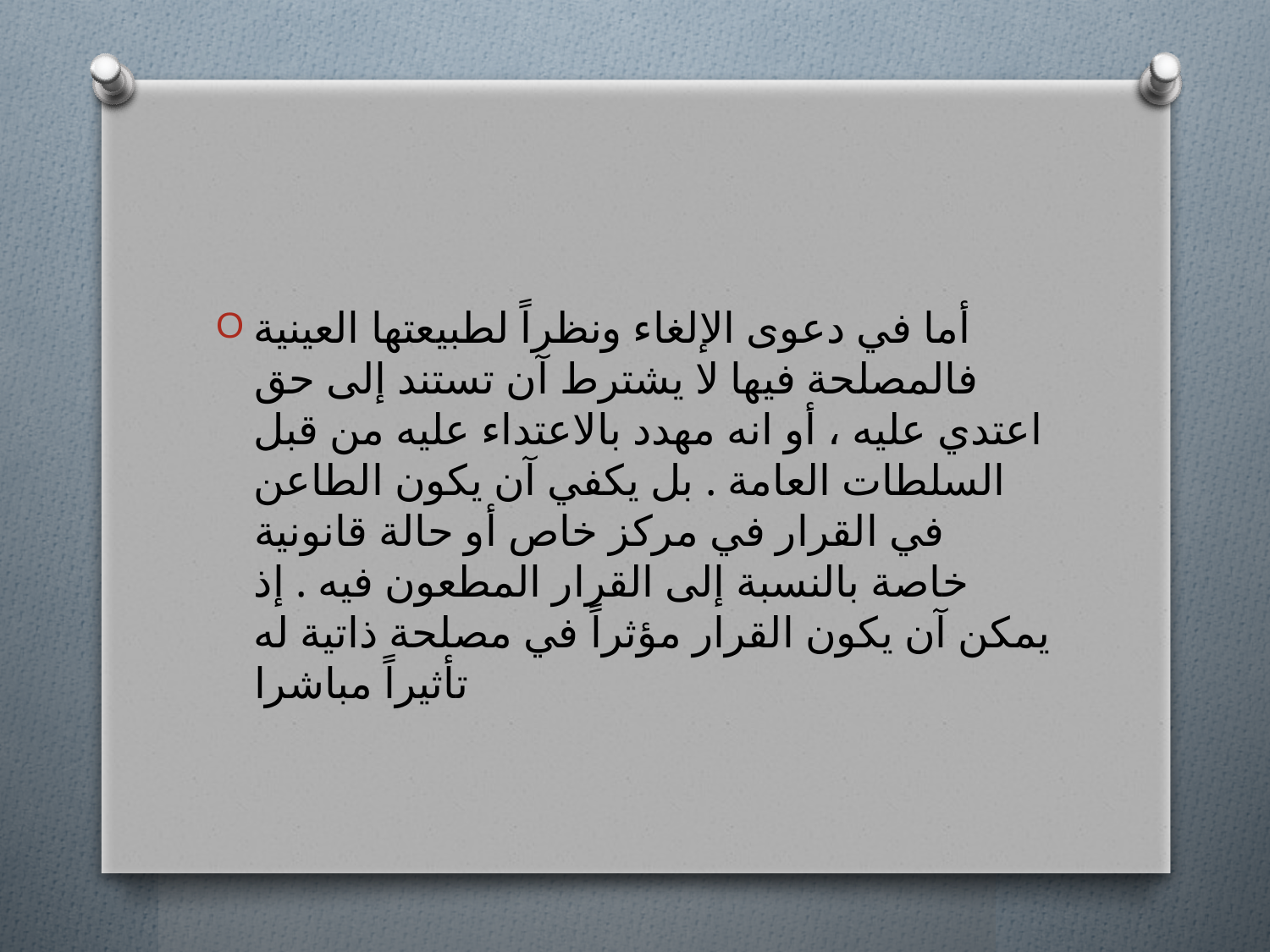

#
أما في دعوى الإلغاء ونظراً لطبيعتها العينية فالمصلحة فيها لا يشترط آن تستند إلى حق اعتدي عليه ، أو انه مهدد بالاعتداء عليه من قبل السلطات العامة . بل يكفي آن يكون الطاعن في القرار في مركز خاص أو حالة قانونية خاصة بالنسبة إلى القرار المطعون فيه . إذ يمكن آن يكون القرار مؤثراً في مصلحة ذاتية له تأثيراً مباشرا